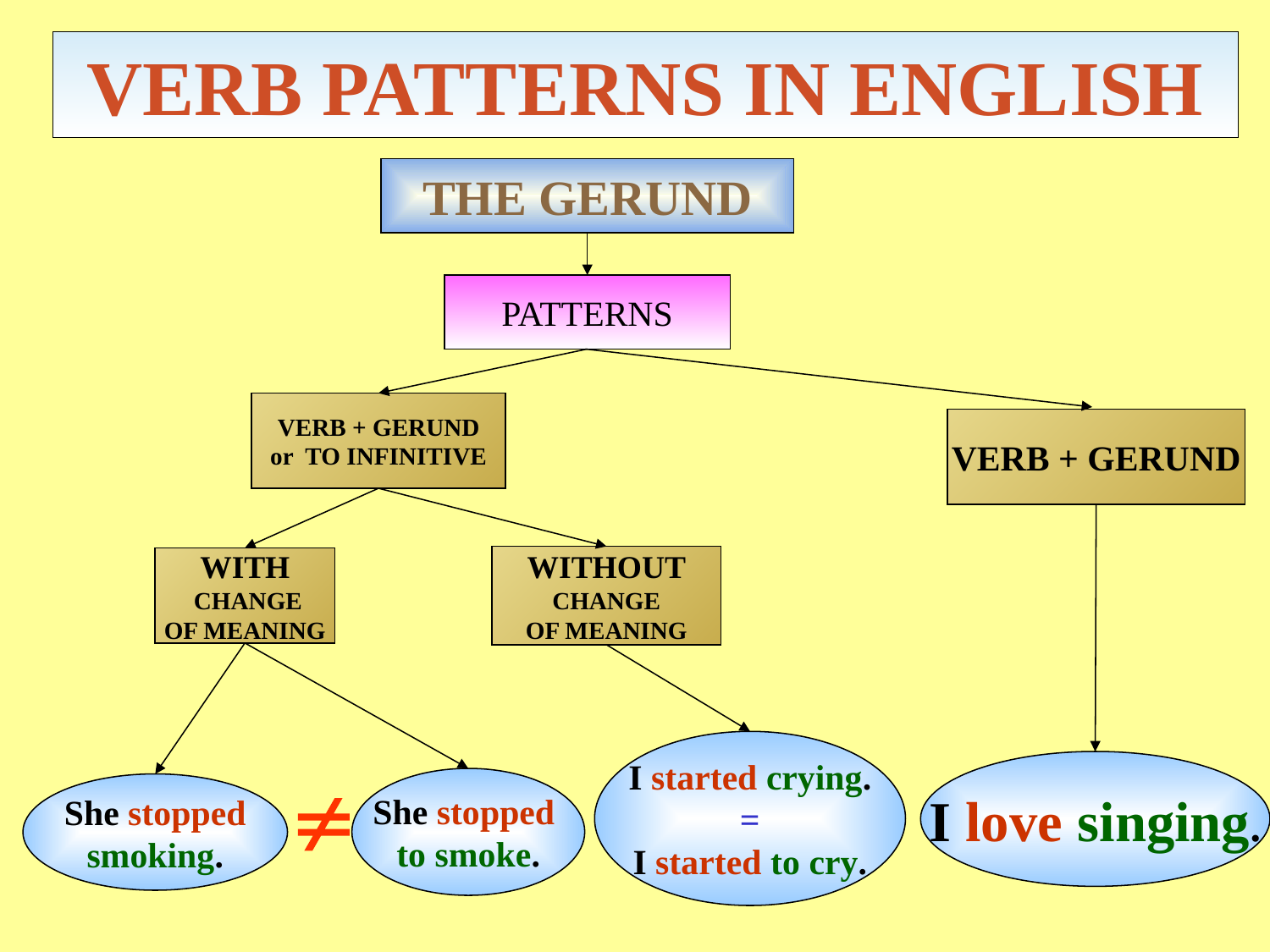

VERB PATTERNS IN ENGLISH
THE GERUND
PATTERNS
VERB + GERUND
or  TO INFINITIVE
VERB + GERUND
WITHOUT
CHANGE
OF MEANING
WITH
 CHANGE
OF MEANING
I started crying.
=
I started to cry.
I love singing.
She stopped
to smoke.
She stopped
smoking.
≠